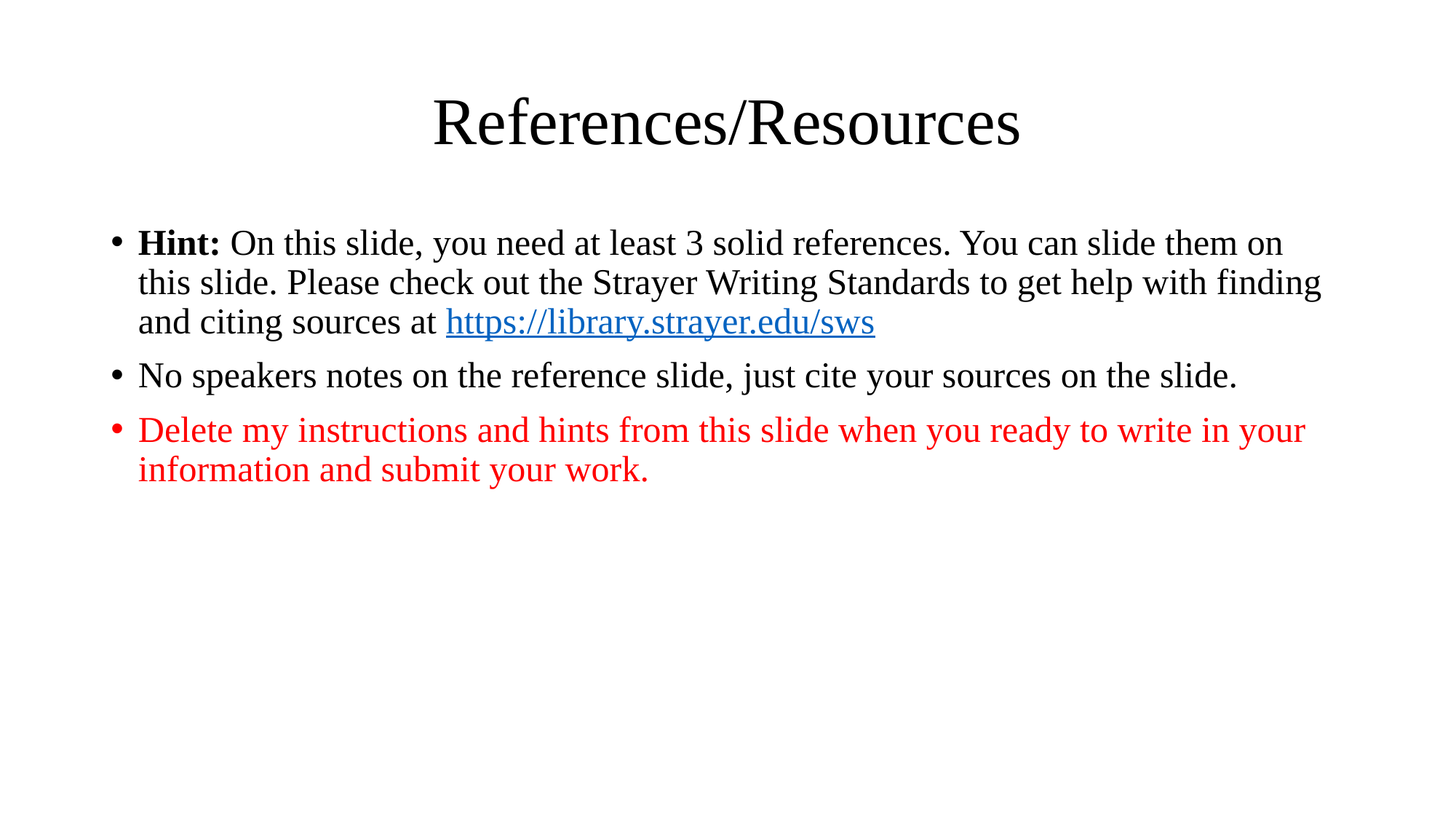

# References/Resources
Hint: On this slide, you need at least 3 solid references. You can slide them on this slide. Please check out the Strayer Writing Standards to get help with finding and citing sources at https://library.strayer.edu/sws
No speakers notes on the reference slide, just cite your sources on the slide.
Delete my instructions and hints from this slide when you ready to write in your information and submit your work.